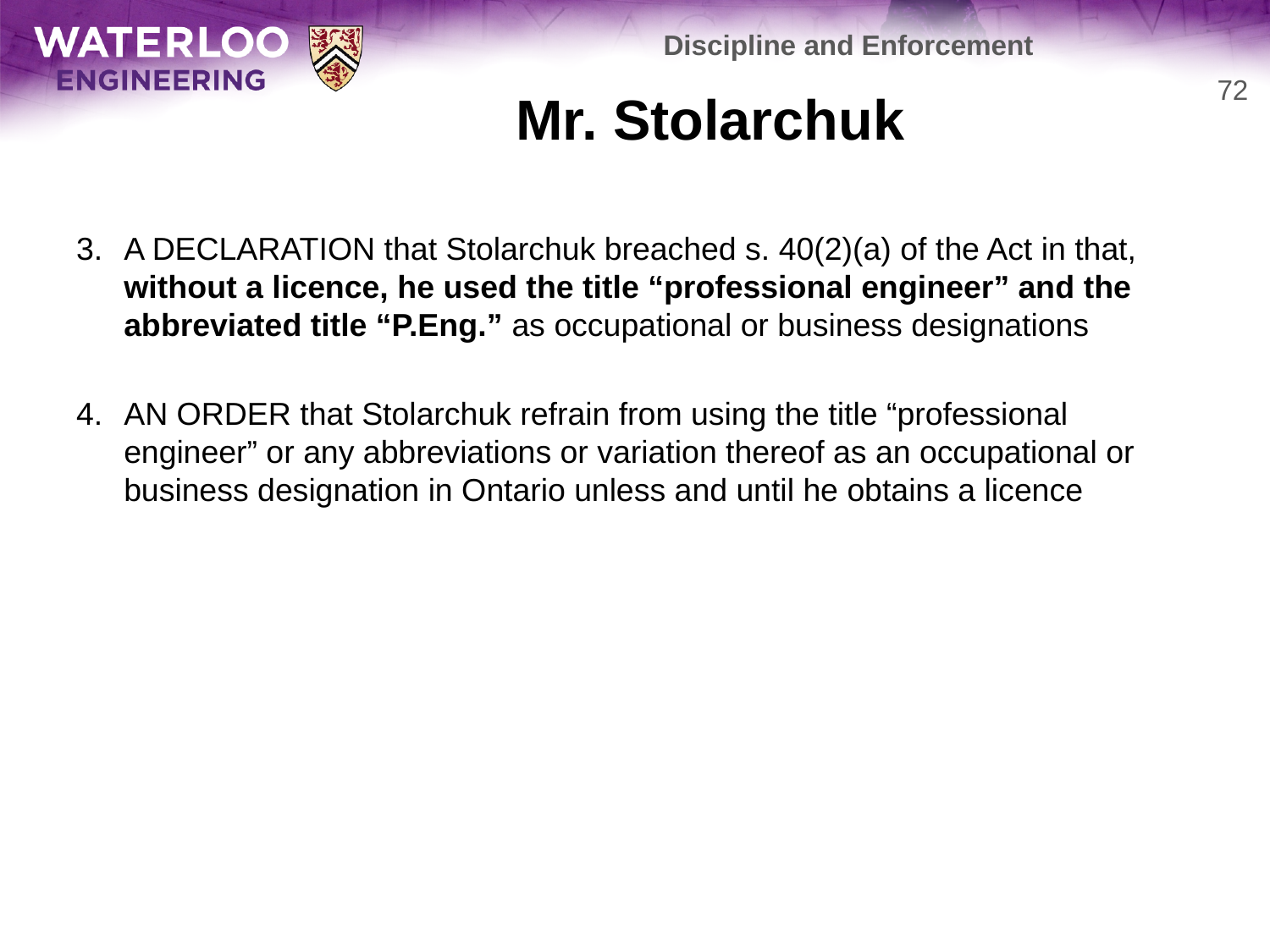

Discipline and Enforcement
# Mr. Stolarchuk
72
A DECLARATION that Stolarchuk breached s. 40(2)(a) of the Act in that, without a licence, he used the title “professional engineer” and the abbreviated title “P.Eng.” as occupational or business designations

AN ORDER that Stolarchuk refrain from using the title “professional  engineer” or any abbreviations or variation thereof as an occupational or  business designation in Ontario unless and until he obtains a licence